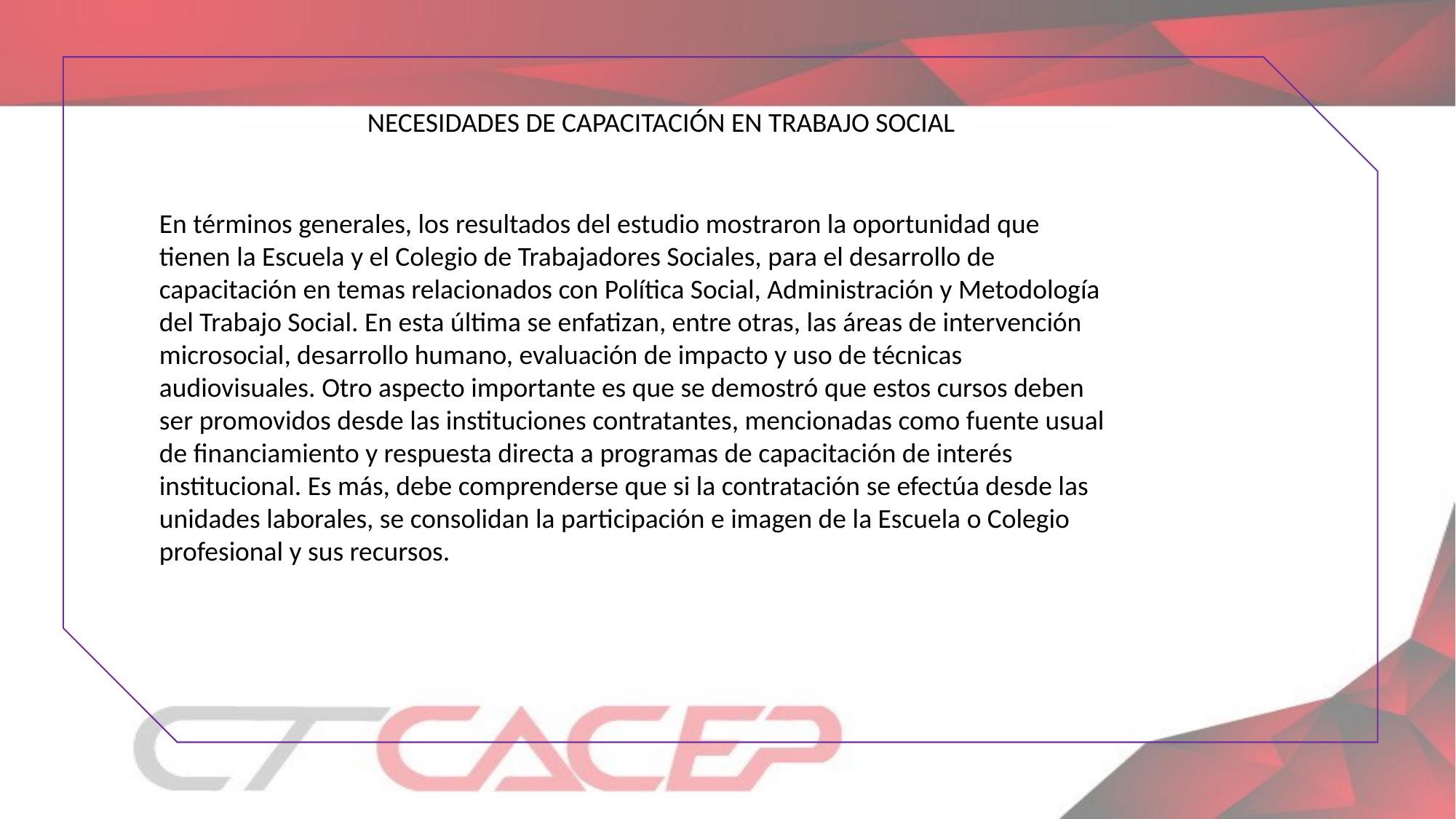

NECESIDADES DE CAPACITACIÓN EN TRABAJO SOCIAL
En términos generales, los resultados del estudio mostraron la oportunidad que tienen la Escuela y el Colegio de Trabajadores Sociales, para el desarrollo de capacitación en temas relacionados con Política Social, Administración y Metodología del Trabajo Social. En esta última se enfatizan, entre otras, las áreas de intervención microsocial, desarrollo humano, evaluación de impacto y uso de técnicas audiovisuales. Otro aspecto importante es que se demostró que estos cursos deben ser promovidos desde las instituciones contratantes, mencionadas como fuente usual de financiamiento y respuesta directa a programas de capacitación de interés institucional. Es más, debe comprenderse que si la contratación se efectúa desde las unidades laborales, se consolidan la participación e imagen de la Escuela o Colegio profesional y sus recursos.